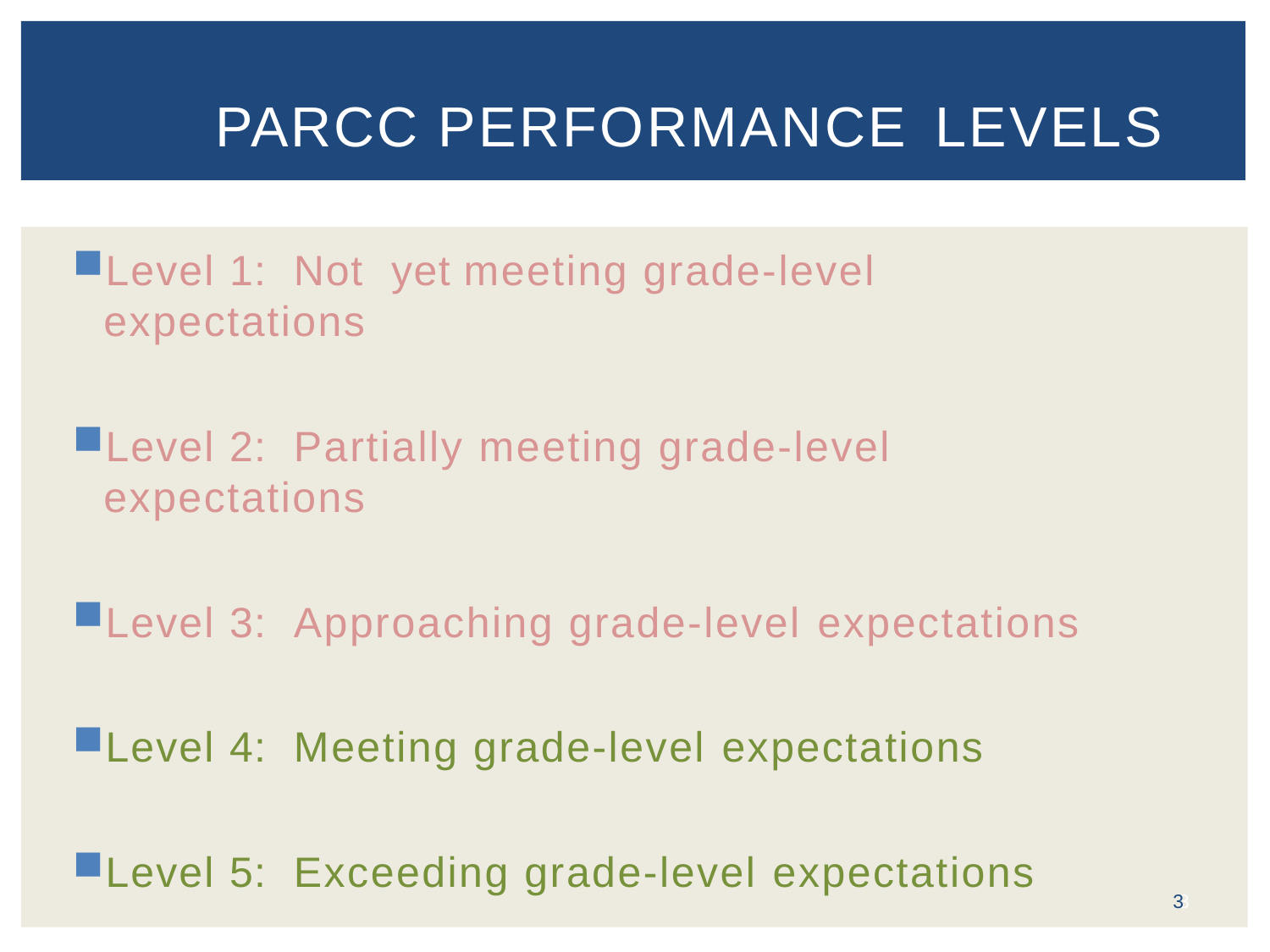

# PARCC PERFORMANCE LEVELS
Level 1:  Not  yet meeting grade-level expectations

Level 2:  Partially meeting grade-level expectations

Level 3:  Approaching grade-level expectations

Level 4:  Meeting grade-level expectations

Level 5:  Exceeding grade-level expectations
3
3